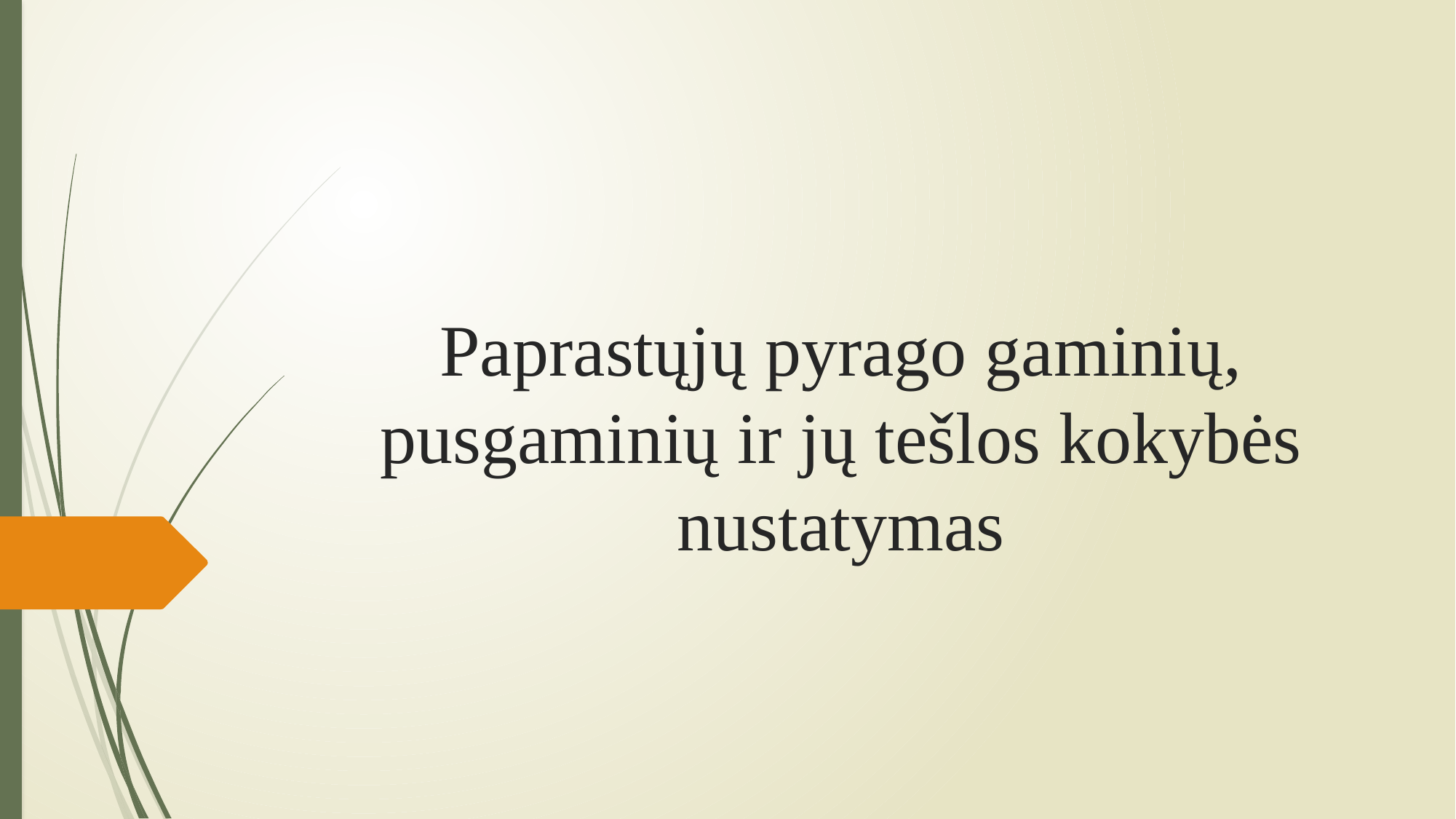

# Paprastųjų pyrago gaminių, pusgaminių ir jų tešlos kokybės nustatymas